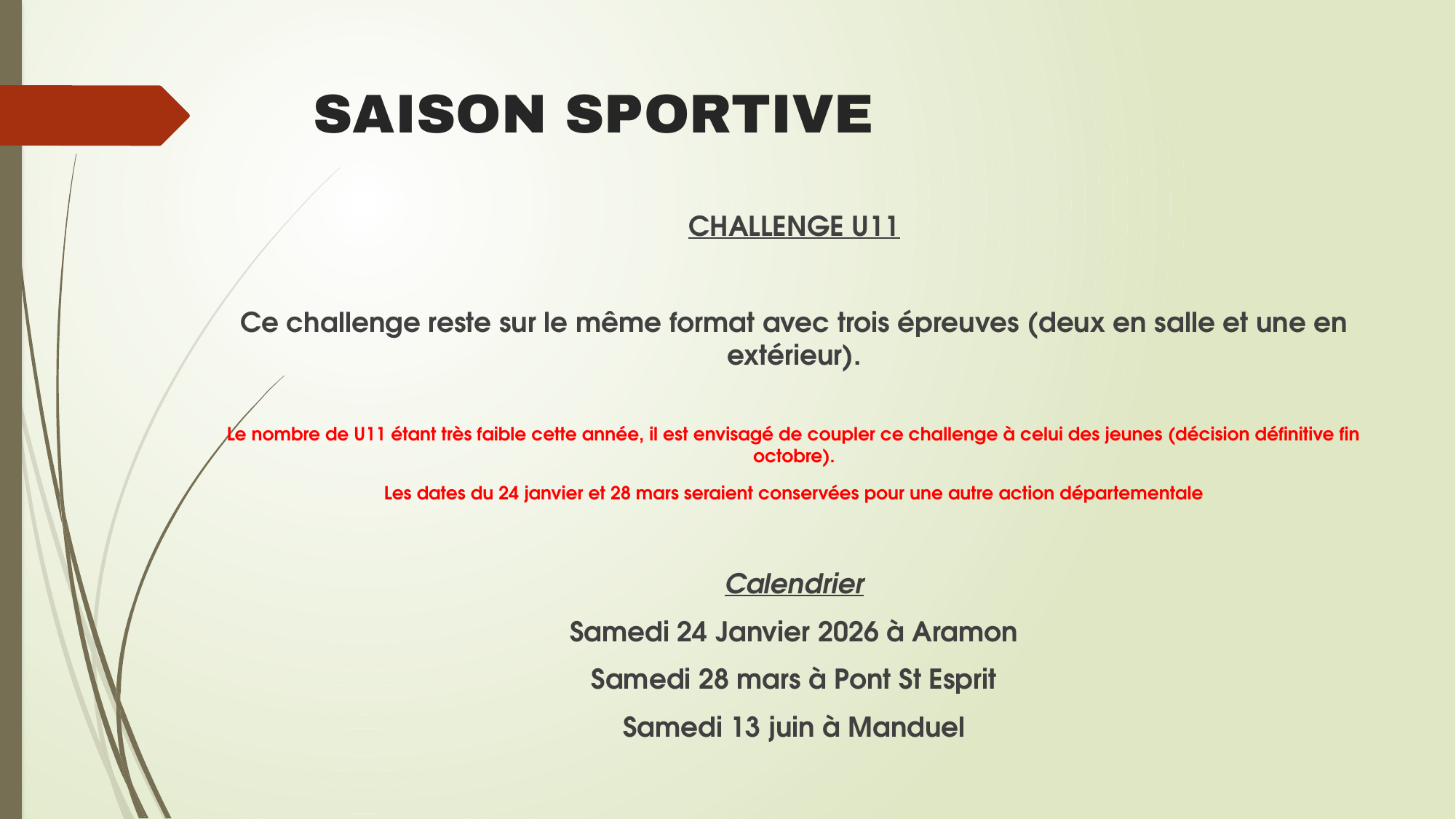

# SAISON SPORTIVE
CHALLENGE U11

Ce challenge reste sur le même format avec trois épreuves (deux en salle et une en extérieur).

Le nombre de U11 étant très faible cette année, il est envisagé de coupler ce challenge à celui des jeunes (décision définitive fin octobre).
Les dates du 24 janvier et 28 mars seraient conservées pour une autre action départementale

Calendrier
Samedi 24 Janvier 2026 à Aramon
Samedi 28 mars à Pont St Esprit
Samedi 13 juin à Manduel